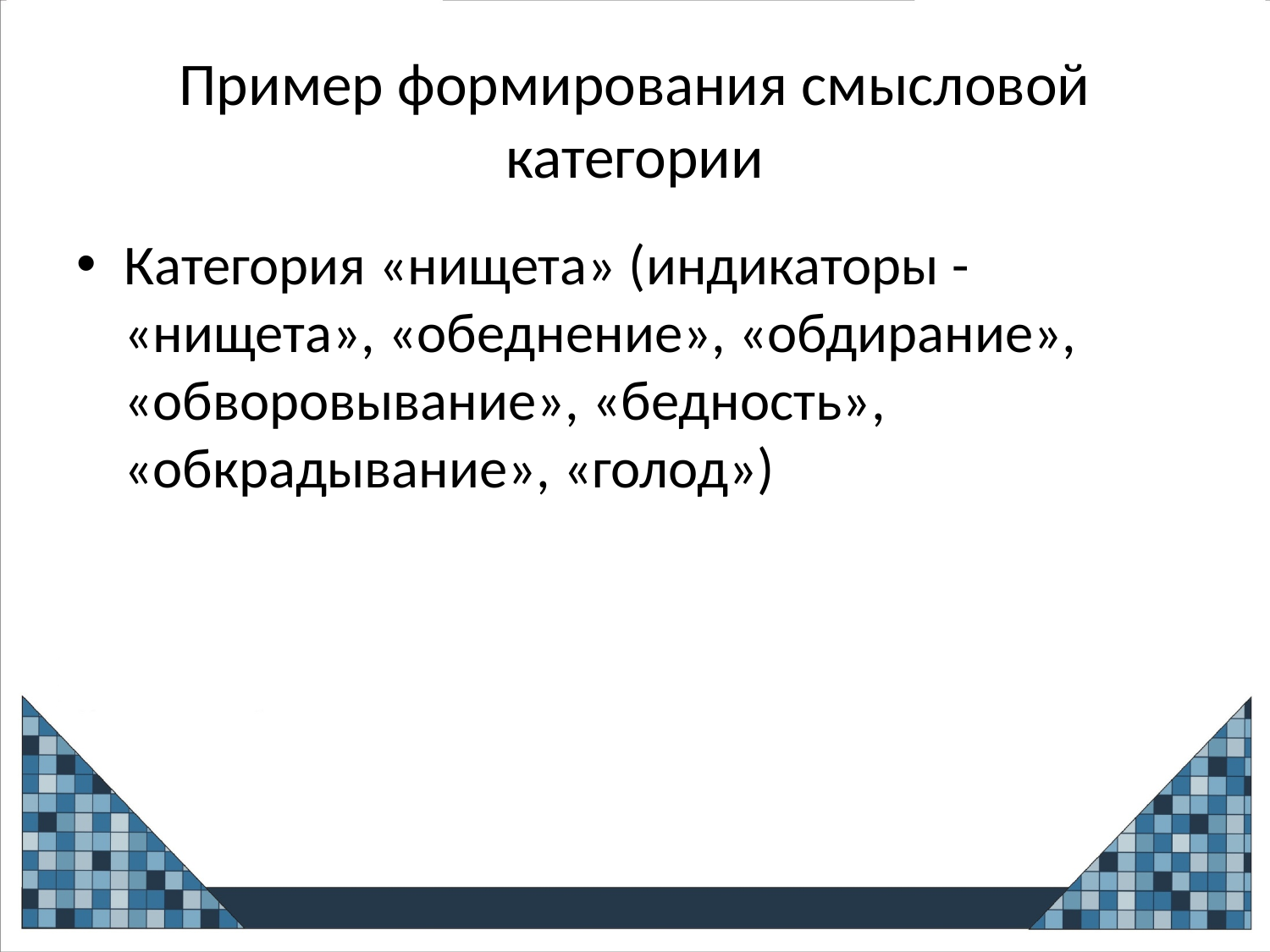

# Пример формирования смысловой категории
Категория «нищета» (индикаторы - «нищета», «обеднение», «обдирание», «обворовывание», «бедность», «обкрадывание», «голод»)